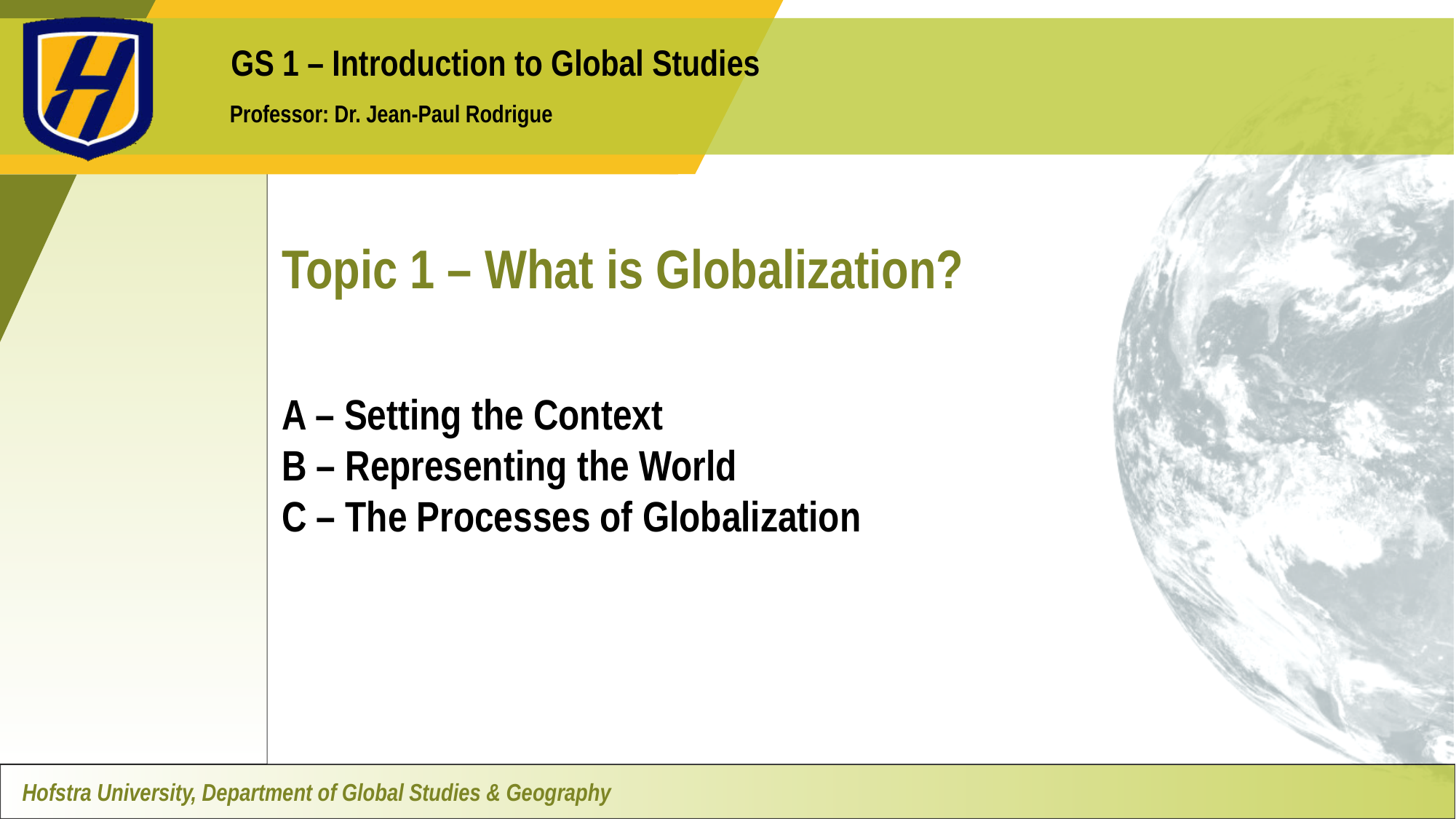

# Topic 1 – What is Globalization?
A – Setting the Context
B – Representing the World
C – The Processes of Globalization